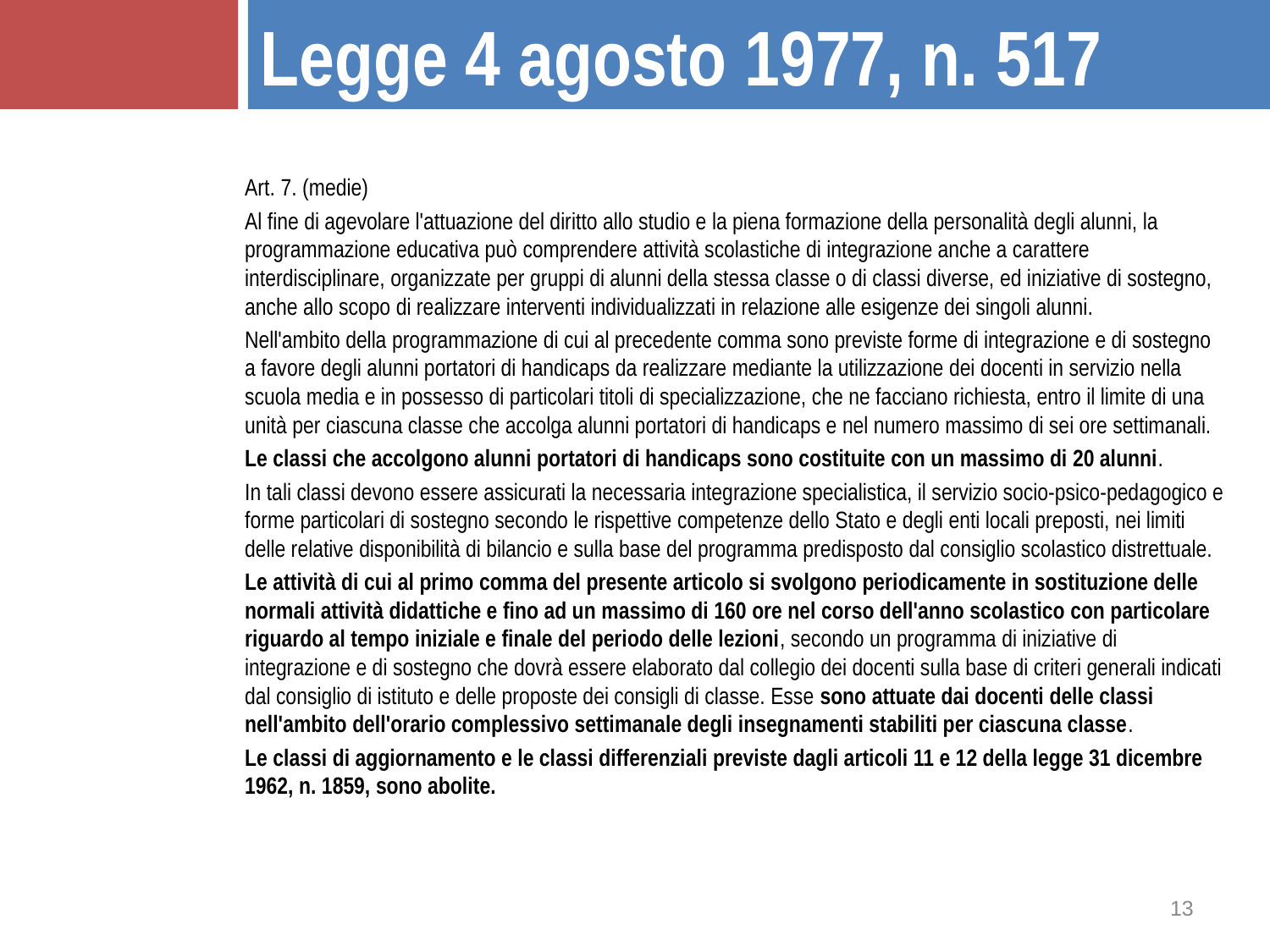

Legge 4 agosto 1977, n. 517
Art. 7. (medie)
Al fine di agevolare l'attuazione del diritto allo studio e la piena formazione della personalità degli alunni, la programmazione educativa può comprendere attività scolastiche di integrazione anche a carattere interdisciplinare, organizzate per gruppi di alunni della stessa classe o di classi diverse, ed iniziative di sostegno, anche allo scopo di realizzare interventi individualizzati in relazione alle esigenze dei singoli alunni.
Nell'ambito della programmazione di cui al precedente comma sono previste forme di integrazione e di sostegno a favore degli alunni portatori di handicaps da realizzare mediante la utilizzazione dei docenti in servizio nella scuola media e in possesso di particolari titoli di specializzazione, che ne facciano richiesta, entro il limite di una unità per ciascuna classe che accolga alunni portatori di handicaps e nel numero massimo di sei ore settimanali.
Le classi che accolgono alunni portatori di handicaps sono costituite con un massimo di 20 alunni.
In tali classi devono essere assicurati la necessaria integrazione specialistica, il servizio socio-psico-pedagogico e forme particolari di sostegno secondo le rispettive competenze dello Stato e degli enti locali preposti, nei limiti delle relative disponibilità di bilancio e sulla base del programma predisposto dal consiglio scolastico distrettuale.
Le attività di cui al primo comma del presente articolo si svolgono periodicamente in sostituzione delle normali attività didattiche e fino ad un massimo di 160 ore nel corso dell'anno scolastico con particolare riguardo al tempo iniziale e finale del periodo delle lezioni, secondo un programma di iniziative di integrazione e di sostegno che dovrà essere elaborato dal collegio dei docenti sulla base di criteri generali indicati dal consiglio di istituto e delle proposte dei consigli di classe. Esse sono attuate dai docenti delle classi nell'ambito dell'orario complessivo settimanale degli insegnamenti stabiliti per ciascuna classe.
Le classi di aggiornamento e le classi differenziali previste dagli articoli 11 e 12 della legge 31 dicembre 1962, n. 1859, sono abolite.

13